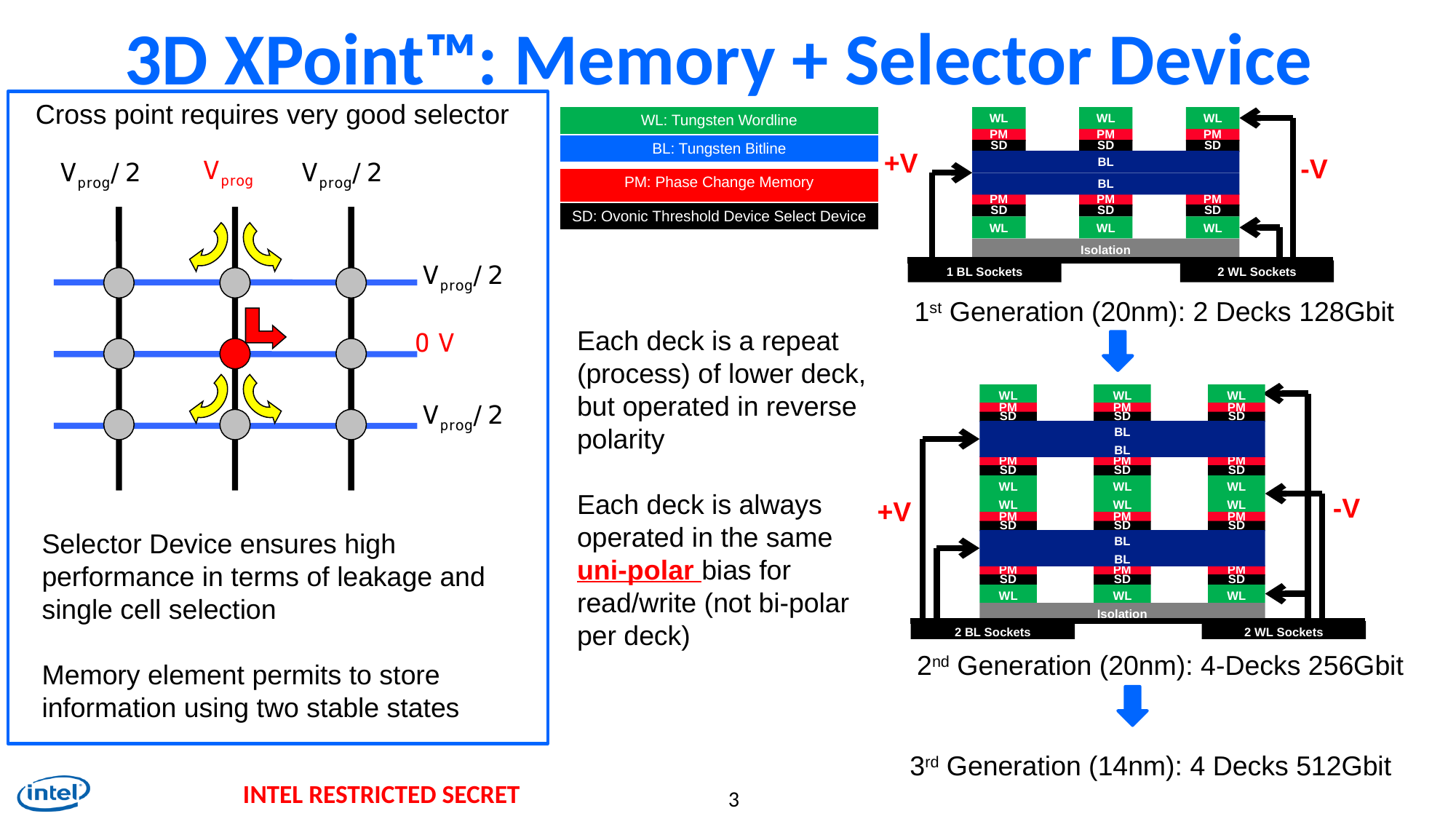

# 3D XPoint™: Memory + Selector Device

Cross point requires very good selector
| WL: Tungsten Wordline |
| --- |
| BL: Tungsten Bitline |
WL
WL
WL
PM
SD
PM
SD
PM
SD
PM
SD
PM
SD
PM
SD
BL
BL
WL
WL
WL
Isolation
1 BL Sockets
2 WL Sockets
+V
-V
1st Generation (20nm): 2 Decks 128Gbit
Vprog
Vprog/2
Vprog/2

Vprog/2
0 V
Vprog/2
| PM: Phase Change Memory |
| --- |
| SD: Ovonic Threshold Device Select Device |
Each deck is a repeat (process) of lower deck, but operated in reverse polarity

Each deck is always operated in the same uni-polar bias for read/write (not bi-polar per deck)

WL
WL
WL
PM
SD
PM
SD
PM
SD
PM
SD
PM
SD
PM
SD
PM
SD
PM
SD
PM
SD
PM
SD
PM
SD
PM
SD
BL
BL
WL
WL
WL
WL
WL
WL
BL
BL
WL
WL
WL
Isolation
2 BL Sockets
2 WL Sockets
-V
+V
2nd Generation (20nm): 4-Decks 256Gbit
Selector Device ensures high performance in terms of leakage and single cell selection

Memory element permits to store information using two stable states

3rd Generation (14nm): 4 Decks 512Gbit